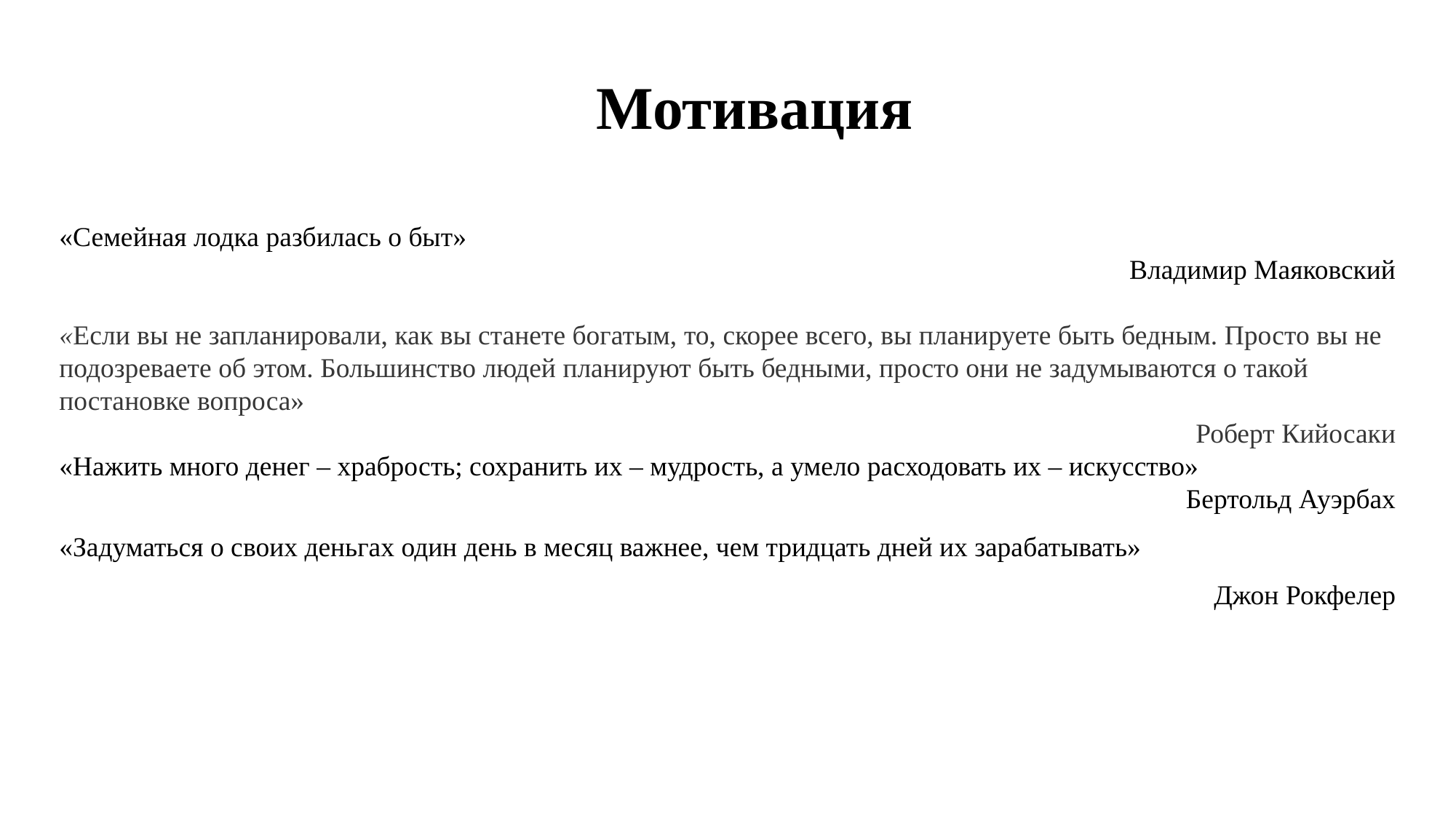

Личный и семейный бюджет.
Мотивация

«Семейная лодка разбилась о быт»
Владимир Маяковский

«Если вы не запланировали, как вы станете богатым, то, скорее всего, вы планируете быть бедным. Просто вы не подозреваете об этом. Большинство людей планируют быть бедными, просто они не задумываются о такой постановке вопроса»
Роберт Кийосаки
«Нажить много денег – храбрость; сохранить их – мудрость, а умело расходовать их – искусство»
Бертольд Ауэрбах
«Задуматься о своих деньгах один день в месяц важнее, чем тридцать дней их зарабатывать»
 Джон Рокфелер

фото
фото
фото
Высшая школа экономики, Москва, 2020